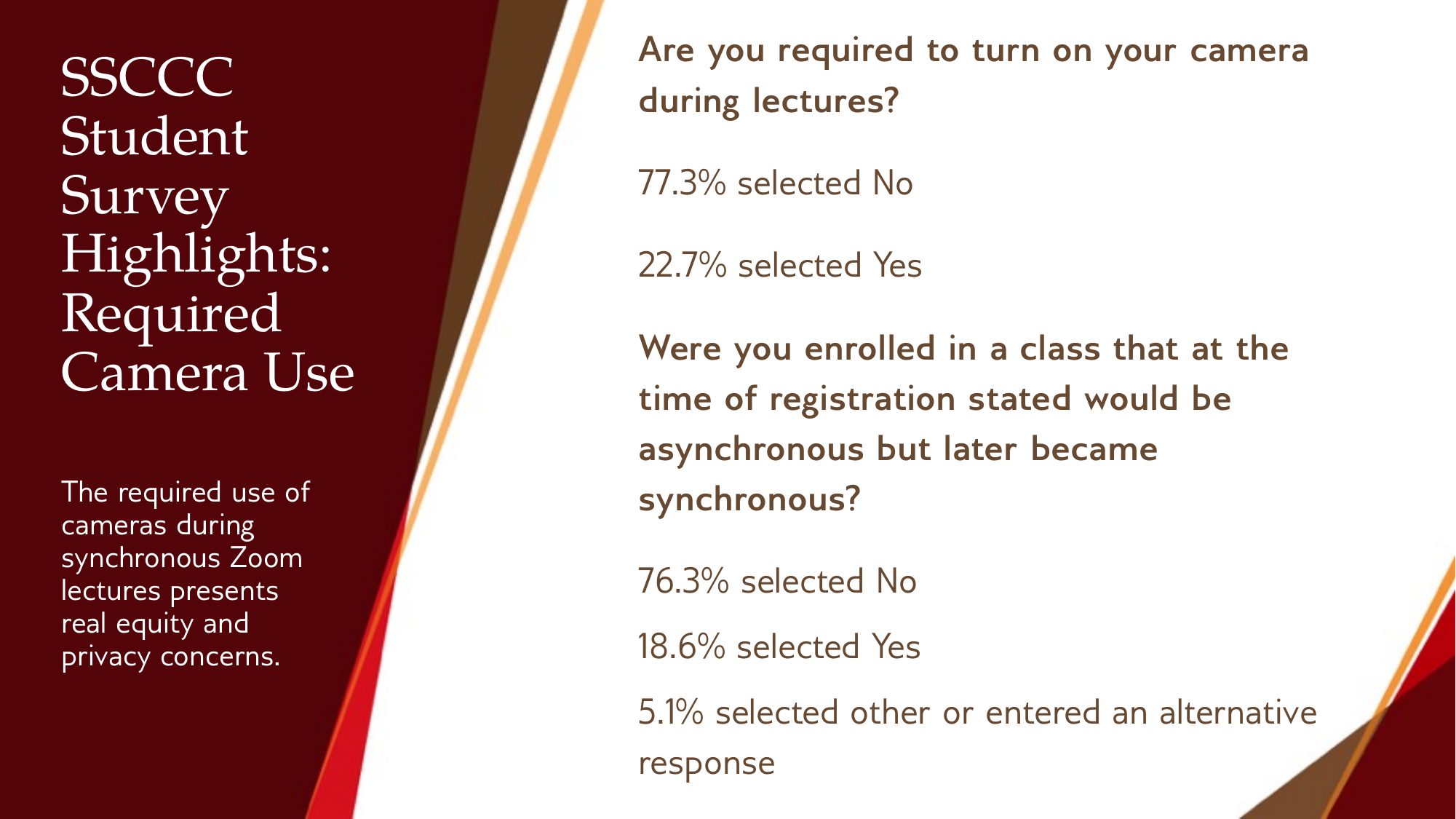

Are you required to turn on your camera during lectures?
77.3% selected No
22.7% selected Yes
Were you enrolled in a class that at the time of registration stated would be asynchronous but later became synchronous?
76.3% selected No
18.6% selected Yes
5.1% selected other or entered an alternative response
# SSCCC Student Survey Highlights: Required Camera Use
The required use of cameras during synchronous Zoom lectures presents real equity and privacy concerns.
The required use of cameras during synchronous Zoom lectures presents real equity and privacy concerns.